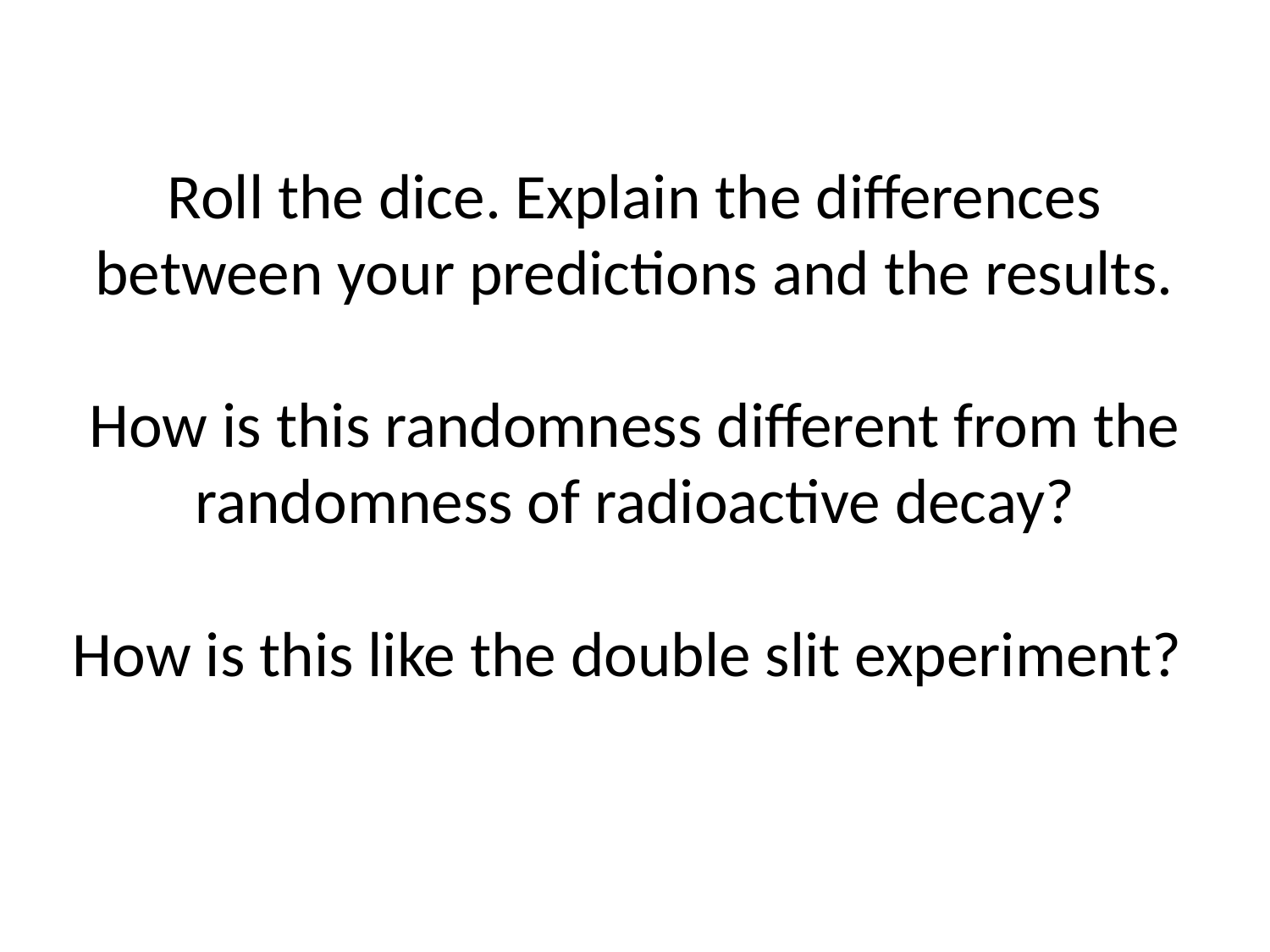

# Roll the dice. Explain the differences between your predictions and the results. How is this randomness different from the randomness of radioactive decay? How is this like the double slit experiment?